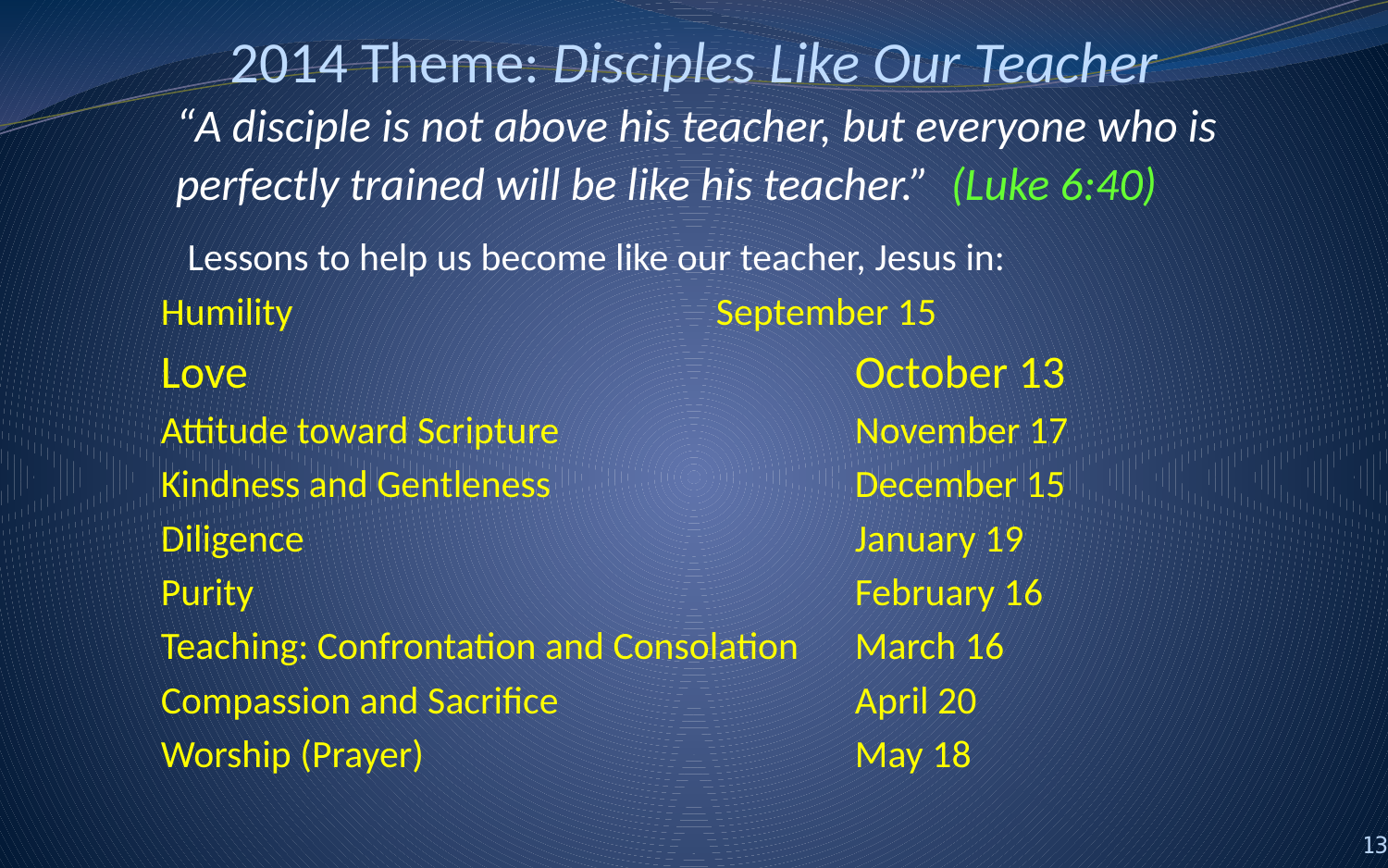

# 2014 Theme: Disciples Like Our Teacher
“A disciple is not above his teacher, but everyone who is perfectly trained will be like his teacher.”  (Luke 6:40)

Lessons to help us become like our teacher, Jesus in:
Humility				September 15
Love					October 13
Attitude toward Scripture			November 17
Kindness and Gentleness			December 15
Diligence				January 19
Purity					February 16
Teaching: Confrontation and Consolation	March 16
Compassion and Sacrifice			April 20
Worship (Prayer)				May 18

13